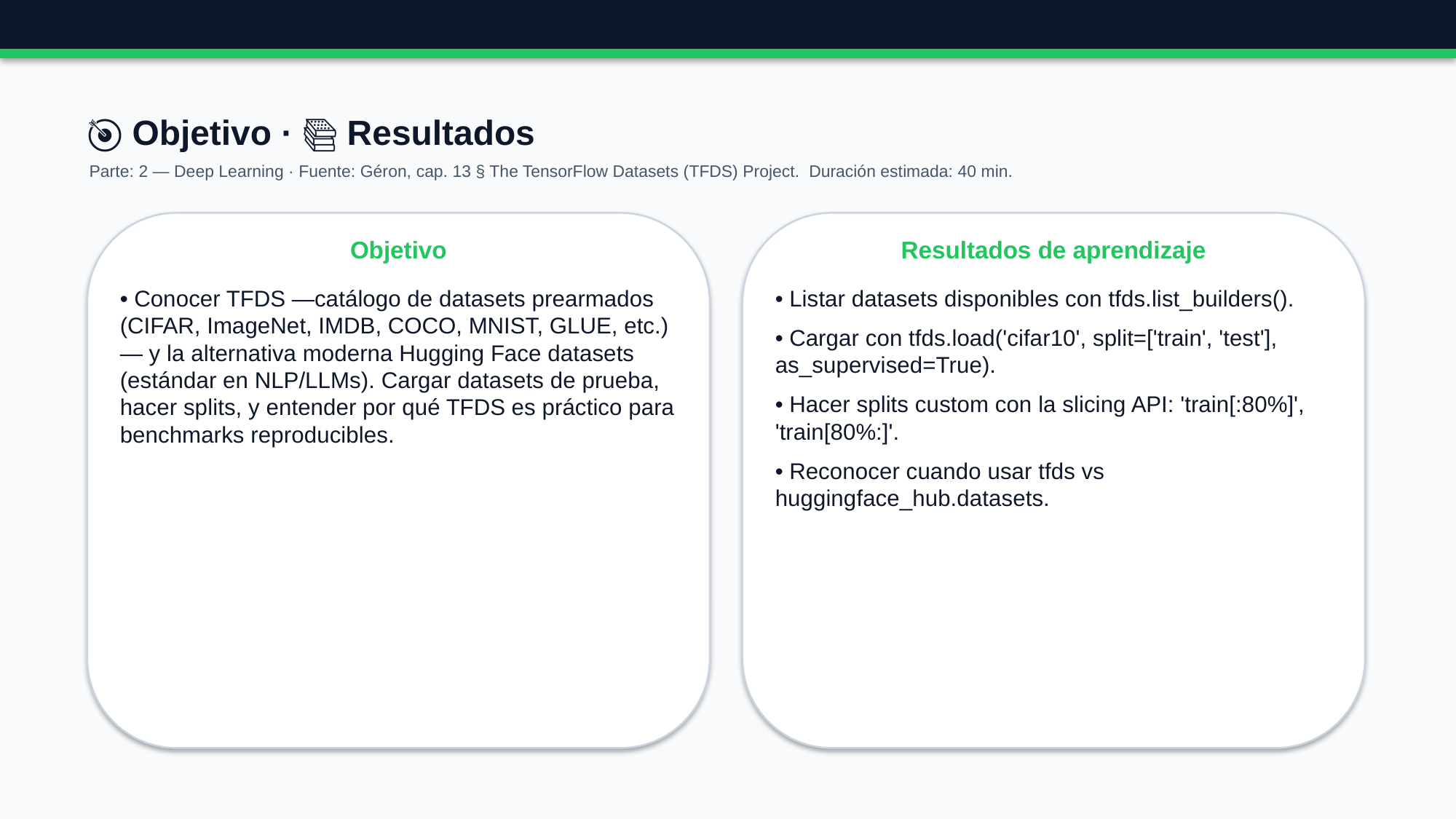

🎯 Objetivo · 📚 Resultados
Parte: 2 — Deep Learning · Fuente: Géron, cap. 13 § The TensorFlow Datasets (TFDS) Project.  Duración estimada: 40 min.

Objetivo
Resultados de aprendizaje
• Conocer TFDS —catálogo de datasets prearmados (CIFAR, ImageNet, IMDB, COCO, MNIST, GLUE, etc.)— y la alternativa moderna Hugging Face datasets (estándar en NLP/LLMs). Cargar datasets de prueba, hacer splits, y entender por qué TFDS es práctico para benchmarks reproducibles.
• Listar datasets disponibles con tfds.list_builders().
• Cargar con tfds.load('cifar10', split=['train', 'test'], as_supervised=True).
• Hacer splits custom con la slicing API: 'train[:80%]', 'train[80%:]'.
• Reconocer cuando usar tfds vs huggingface_hub.datasets.